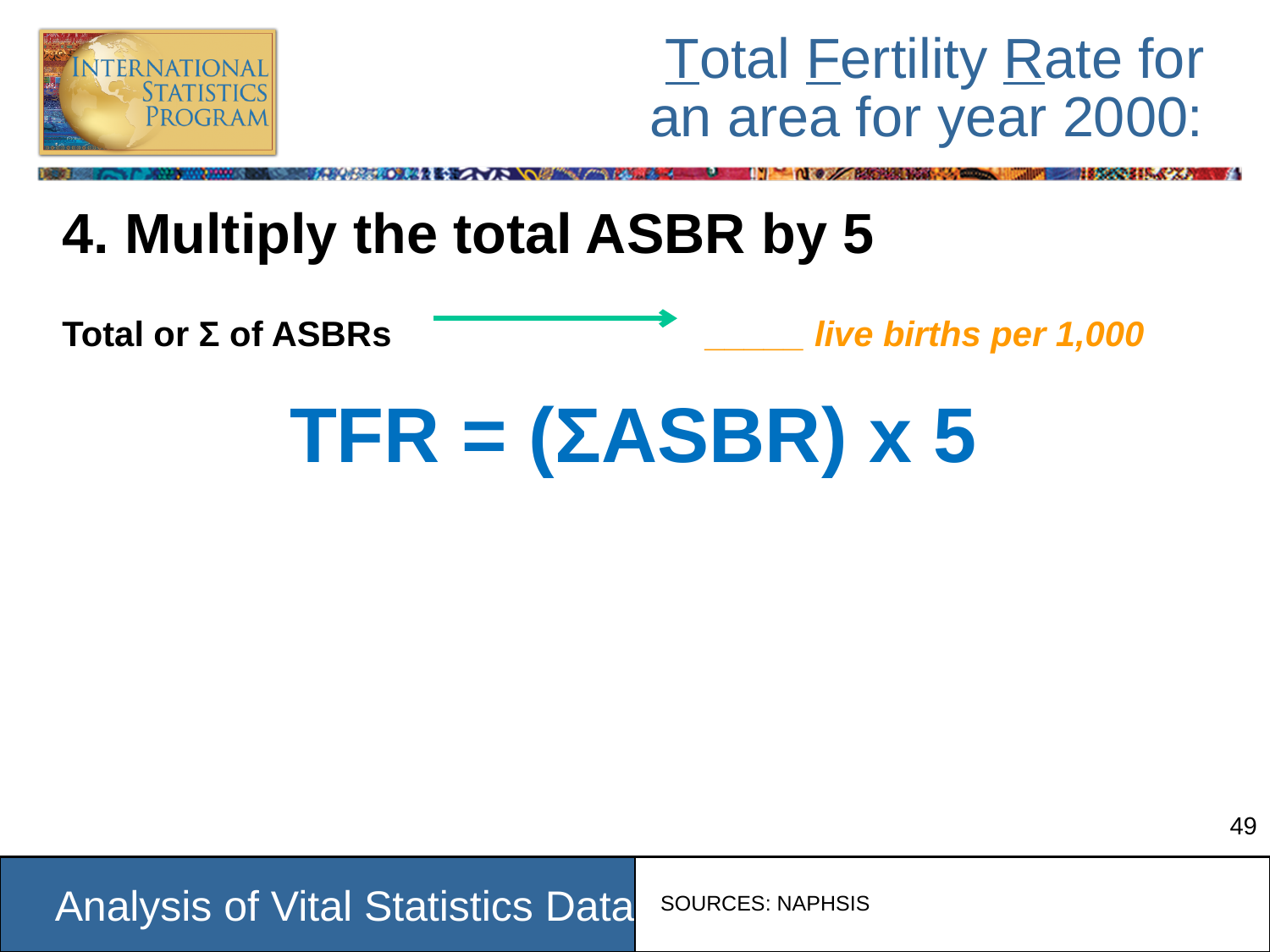

# Total Fertility Rate for an area for year 2000:
4. Multiply the total ASBR by 5

Total or Σ of ASBRs 			 _____ live births per 1,000
TFR = (ΣASBR) x 5

SOURCES: NAPHSIS